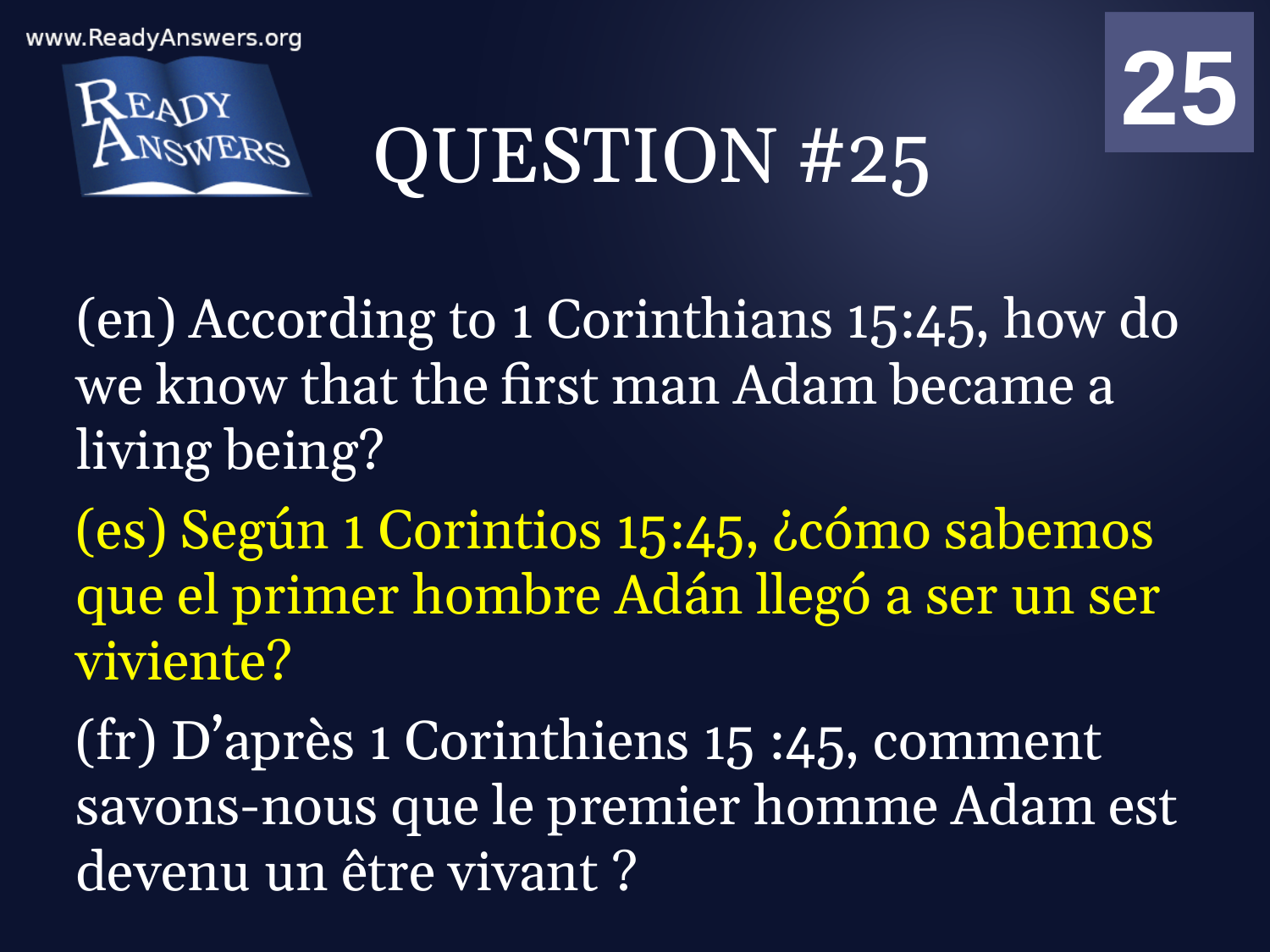

01
02
03
04
05
06
07
08
09
10
11
12
13
14
15
16
17
18
19
20
21
22
23
24
25
00
# QUESTION #25
(en) According to 1 Corinthians 15:45, how do we know that the first man Adam became a living being?
(es) Según 1 Corintios 15:45, ¿cómo sabemos que el primer hombre Adán llegó a ser un ser viviente?
(fr) D’après 1 Corinthiens 15 :45, comment savons-nous que le premier homme Adam est devenu un être vivant ?